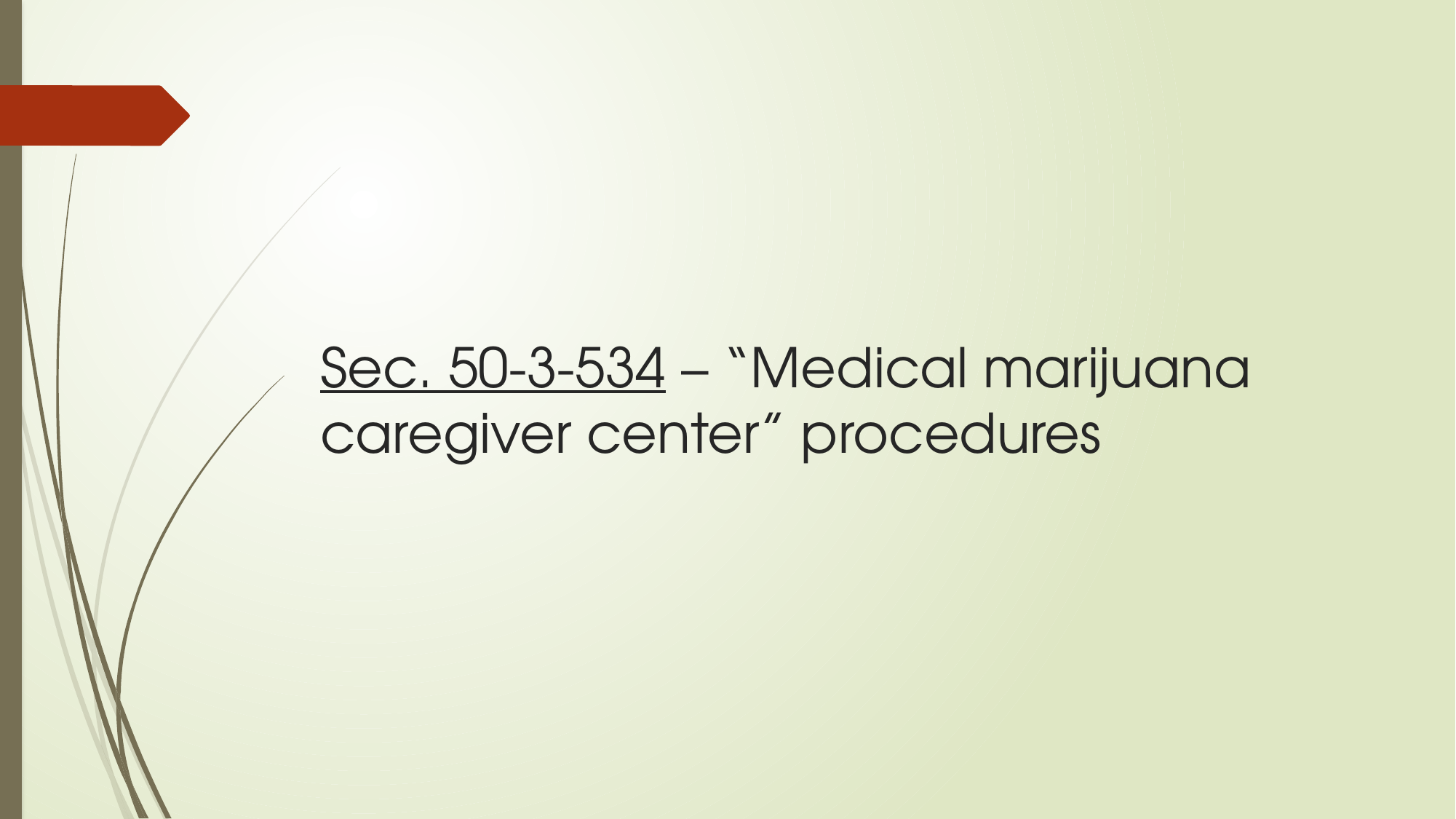

# Sec. 50-3-534 – “Medical marijuana caregiver center” procedures